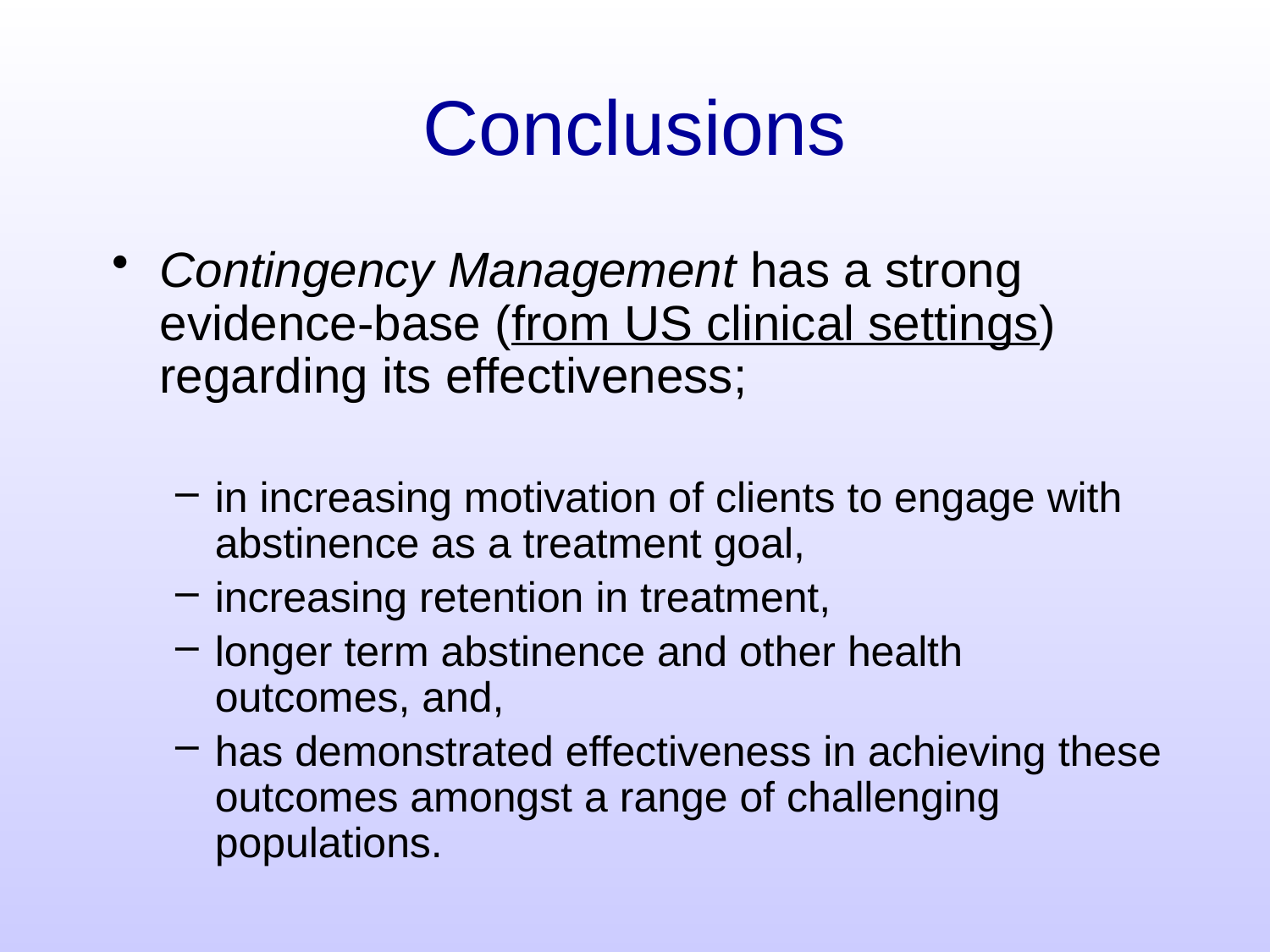

# Conclusions
Contingency Management has a strong evidence-base (from US clinical settings) regarding its effectiveness;

in increasing motivation of clients to engage with abstinence as a treatment goal,
increasing retention in treatment,
longer term abstinence and other health outcomes, and,
has demonstrated effectiveness in achieving these outcomes amongst a range of challenging populations.